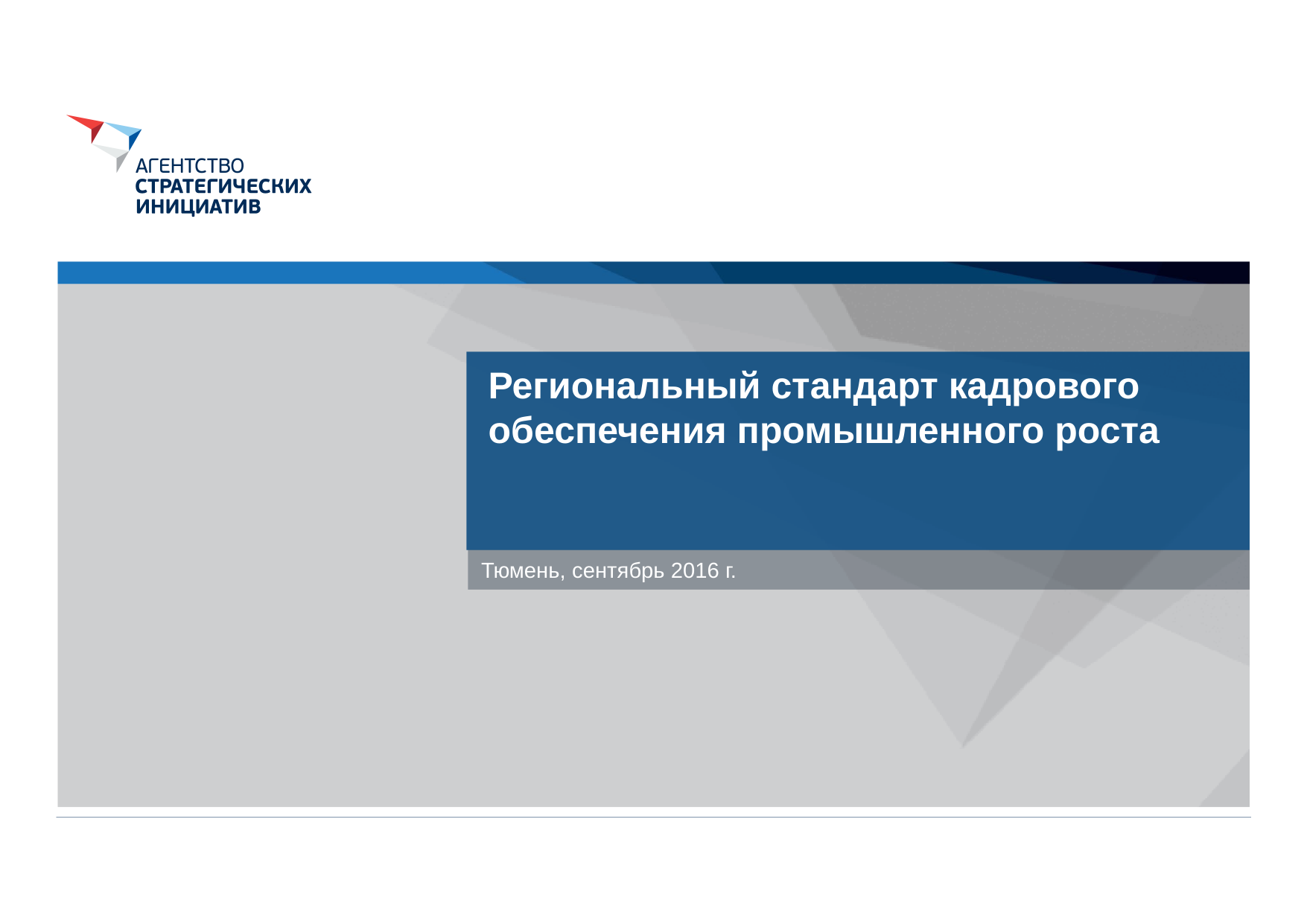

Региональный стандарт кадрового обеспечения промышленного роста
Тюмень, сентябрь 2016 г.